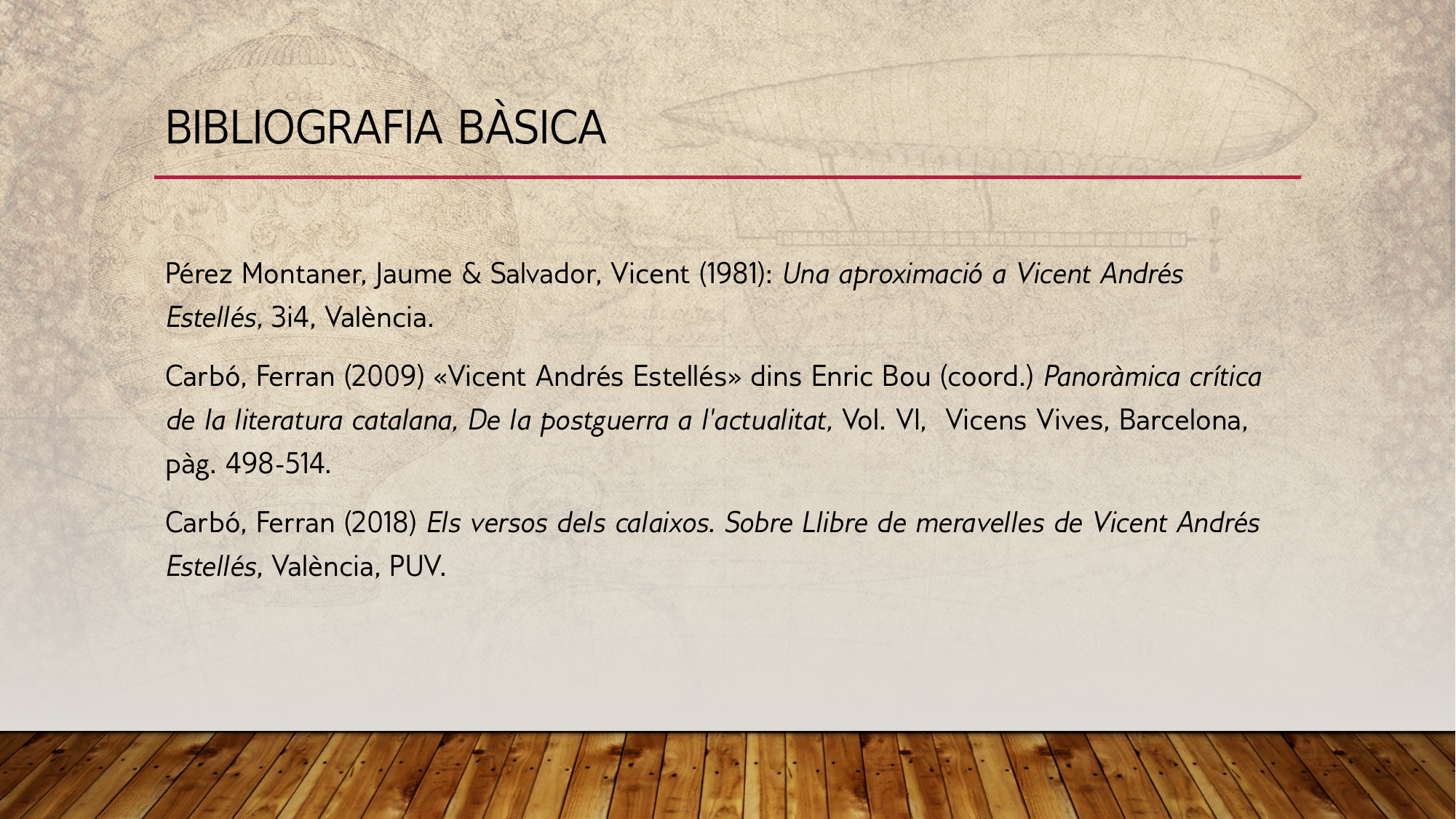

# Bibliografia bàsica
Pérez Montaner, Jaume & Salvador, Vicent (1981): Una aproximació a Vicent Andrés Estellés, 3i4, València.
Carbó, Ferran (2009) «Vicent Andrés Estellés» dins Enric Bou (coord.) Panoràmica crítica de la literatura catalana, De la postguerra a l'actualitat, Vol. VI,  Vicens Vives, Barcelona, pàg. 498-514.
Carbó, Ferran (2018) Els versos dels calaixos. Sobre Llibre de meravelles de Vicent Andrés Estellés, València, PUV.